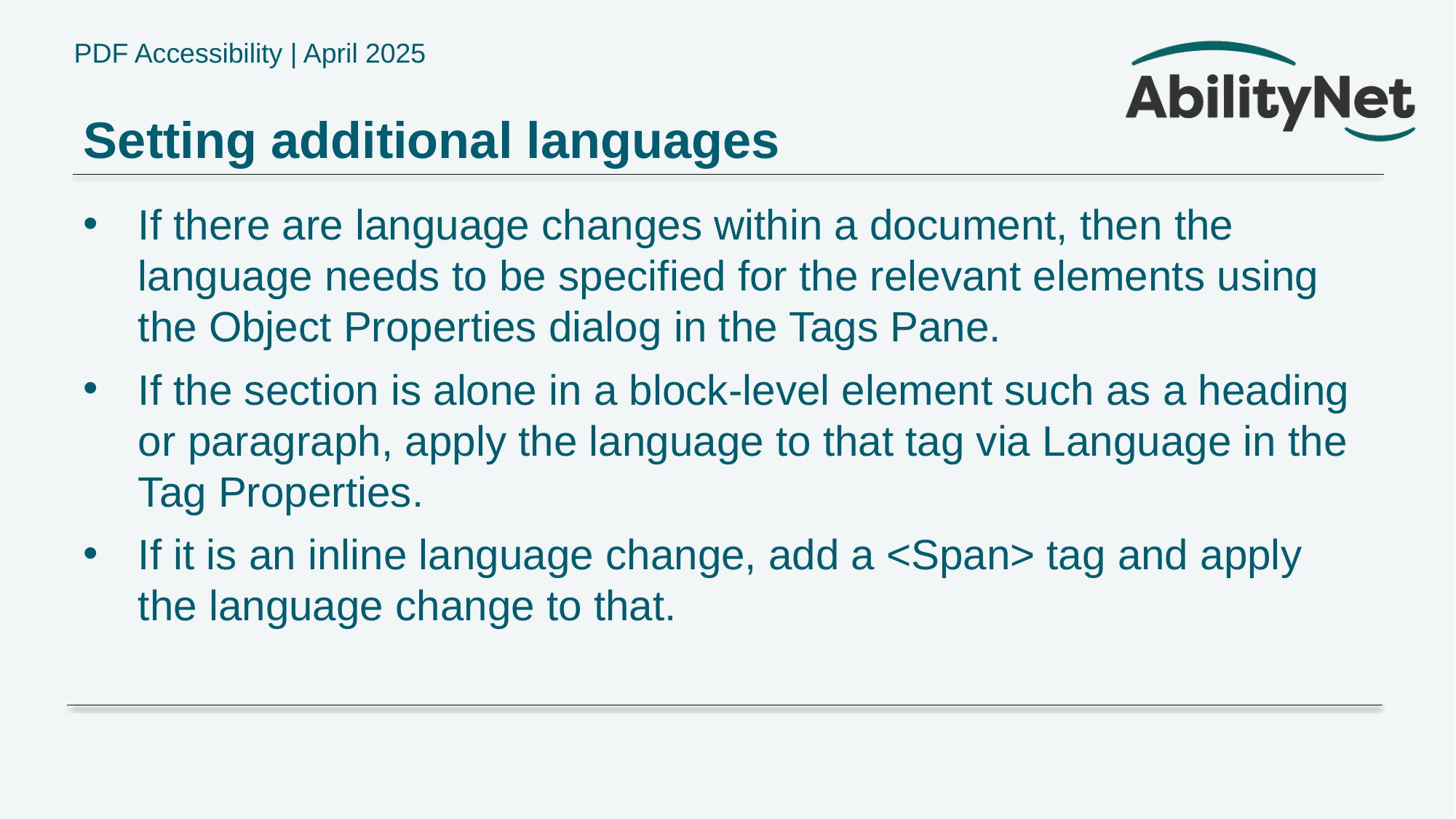

# Setting additional languages
If there are language changes within a document, then the language needs to be specified for the relevant elements using the Object Properties dialog in the Tags Pane.
If the section is alone in a block-level element such as a heading or paragraph, apply the language to that tag via Language in the Tag Properties.
If it is an inline language change, add a <Span> tag and apply the language change to that.